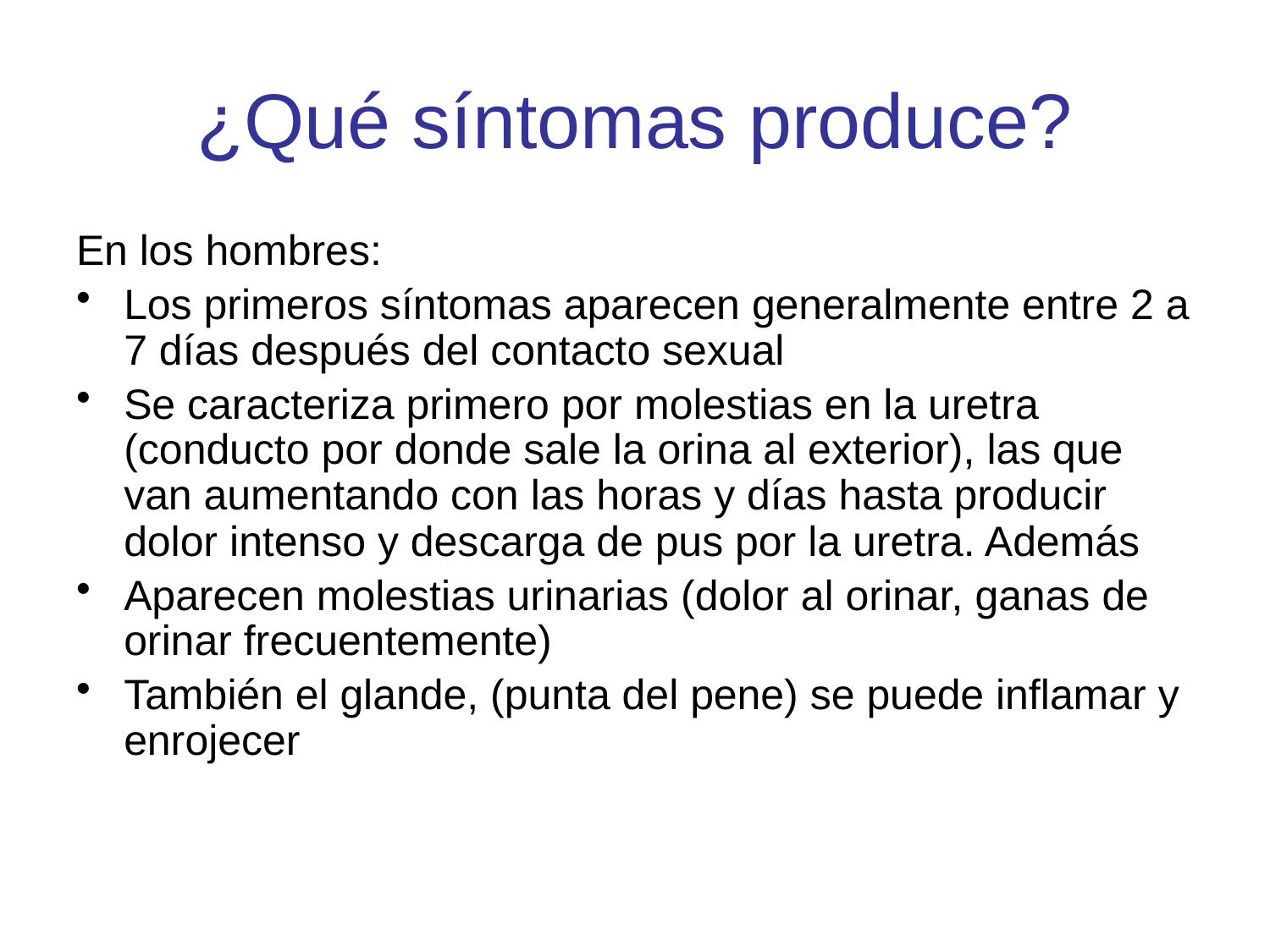

# ¿Qué síntomas produce?
En los hombres:
Los primeros síntomas aparecen generalmente entre 2 a 7 días después del contacto sexual
Se caracteriza primero por molestias en la uretra (conducto por donde sale la orina al exterior), las que van aumentando con las horas y días hasta producir dolor intenso y descarga de pus por la uretra. Además
Aparecen molestias urinarias (dolor al orinar, ganas de orinar frecuentemente)
También el glande, (punta del pene) se puede inflamar y enrojecer